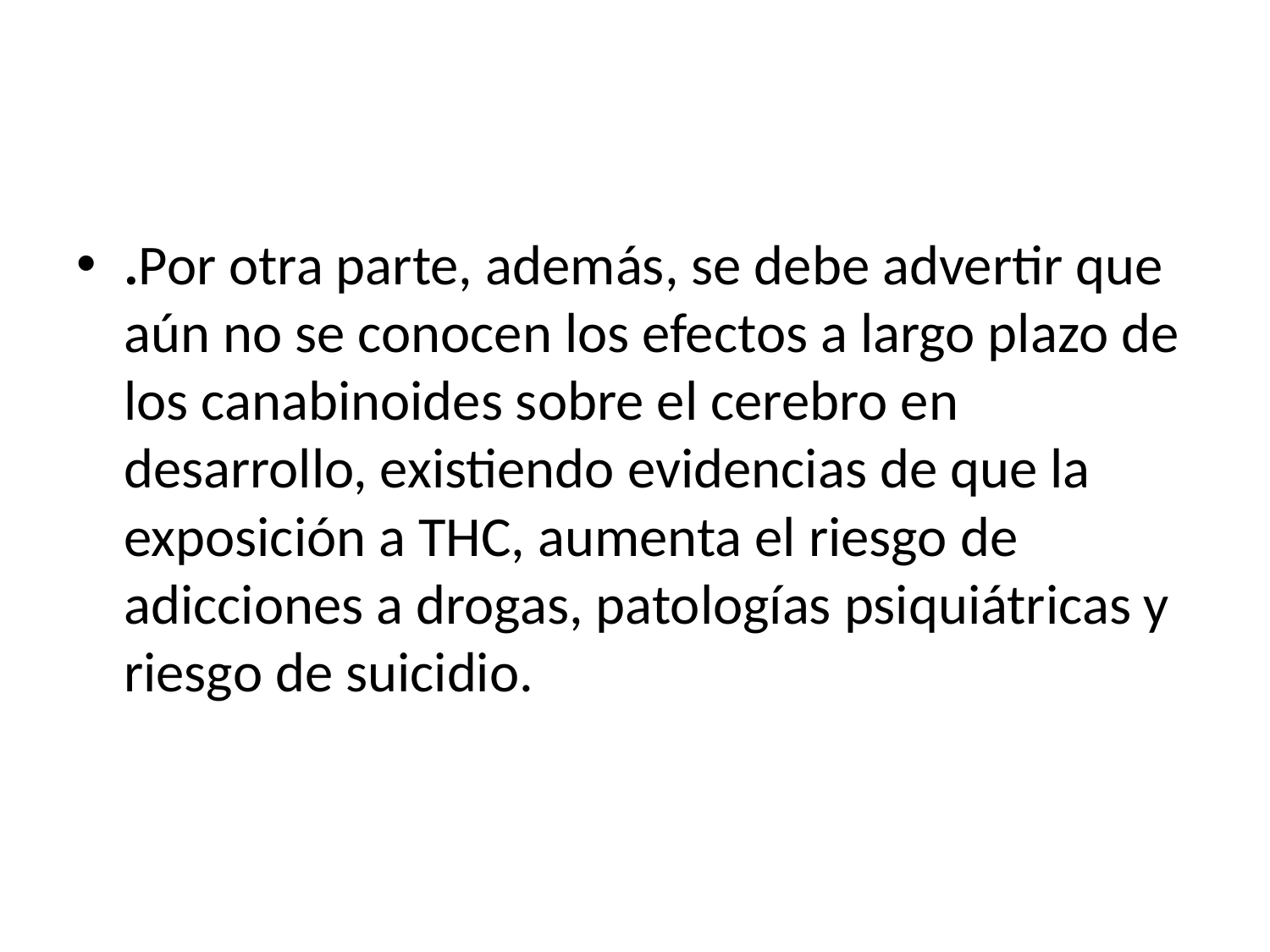

#
.Por otra parte, además, se debe advertir que aún no se conocen los efectos a largo plazo de los canabinoides sobre el cerebro en desarrollo, existiendo evidencias de que la exposición a THC, aumenta el riesgo de adicciones a drogas, patologías psiquiátricas y riesgo de suicidio.